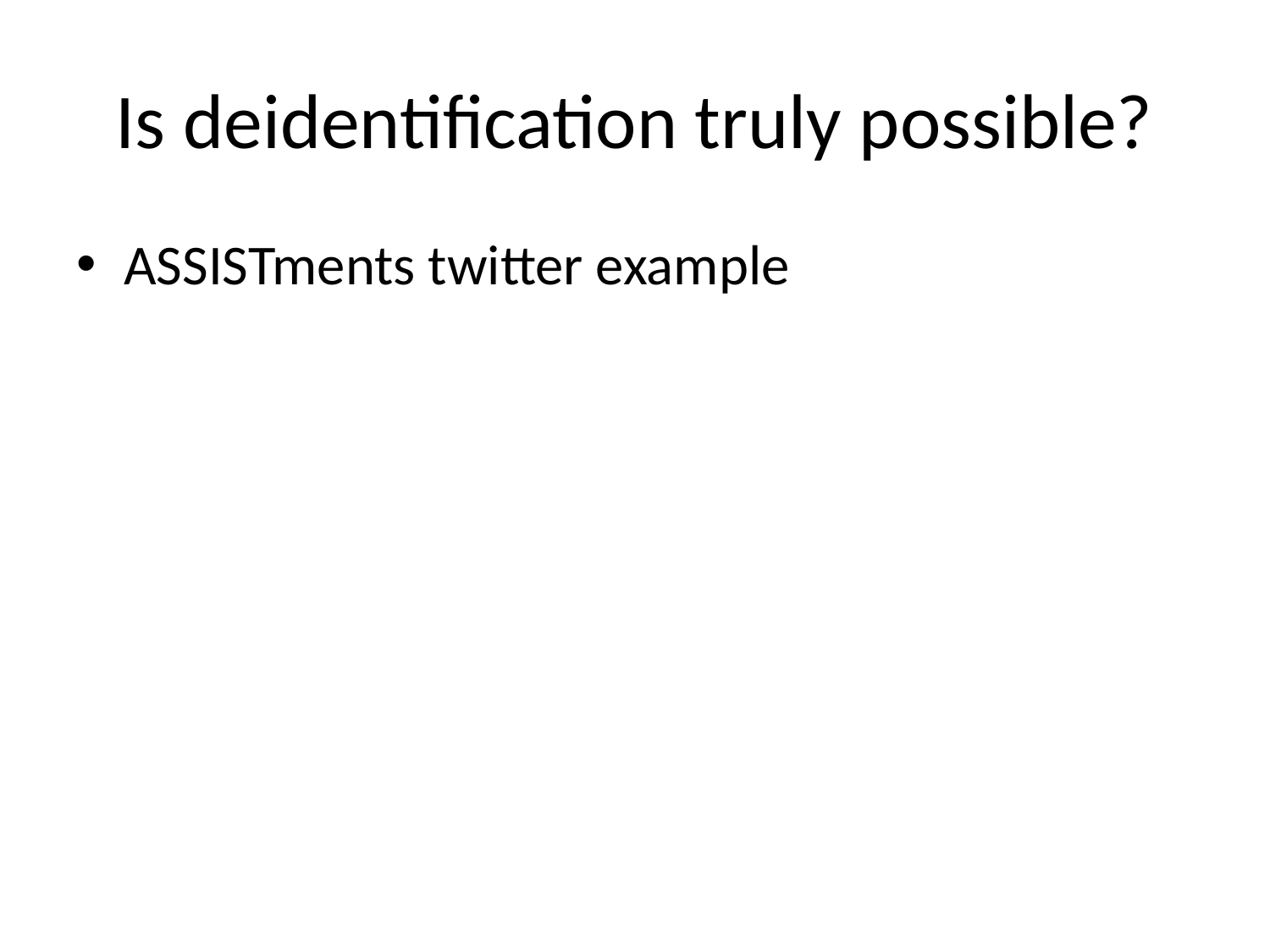

# Is deidentification truly possible?
ASSISTments twitter example